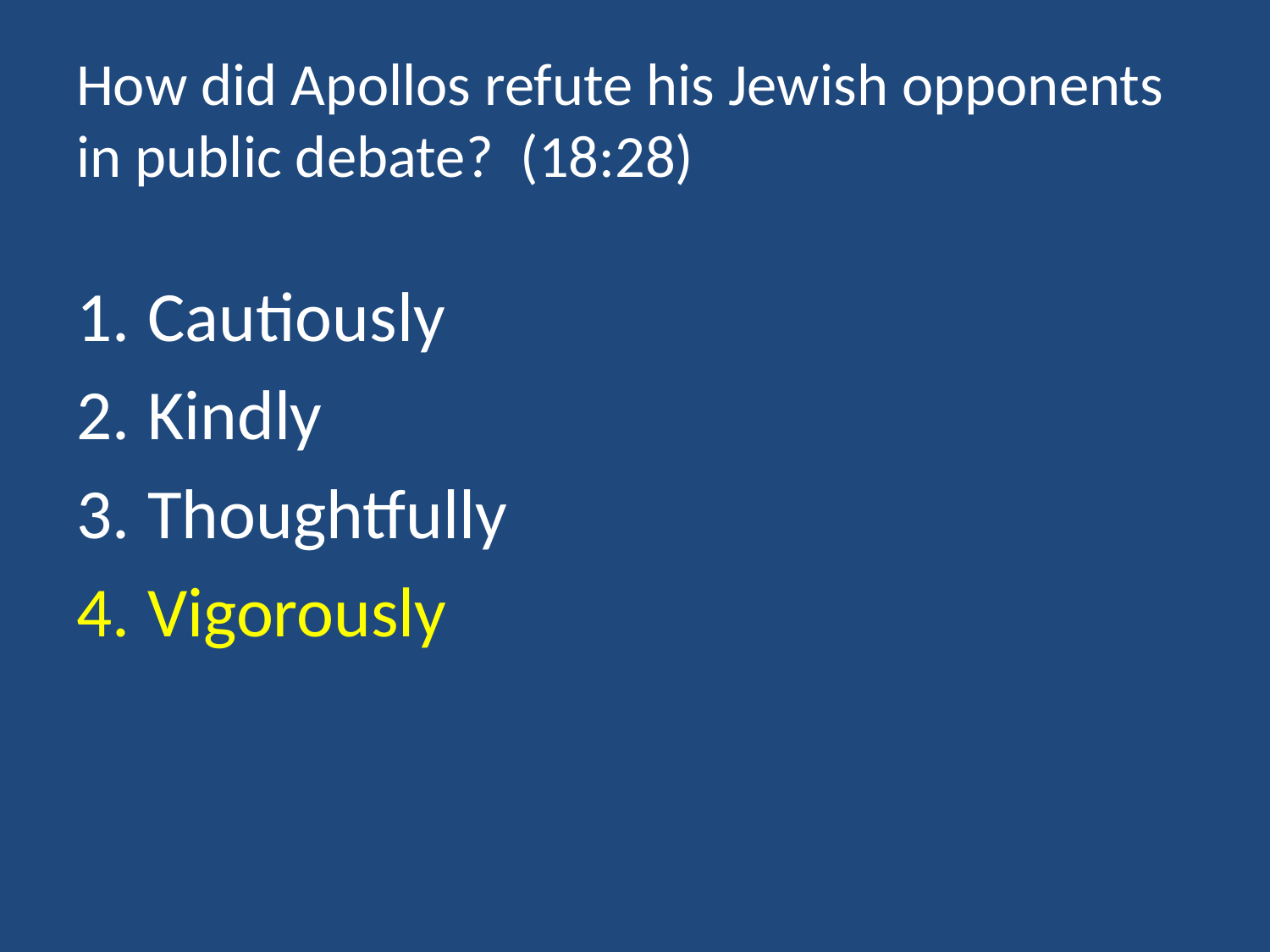

# How did Apollos refute his Jewish opponents in public debate?  (18:28)
Cautiously
Kindly
Thoughtfully
Vigorously